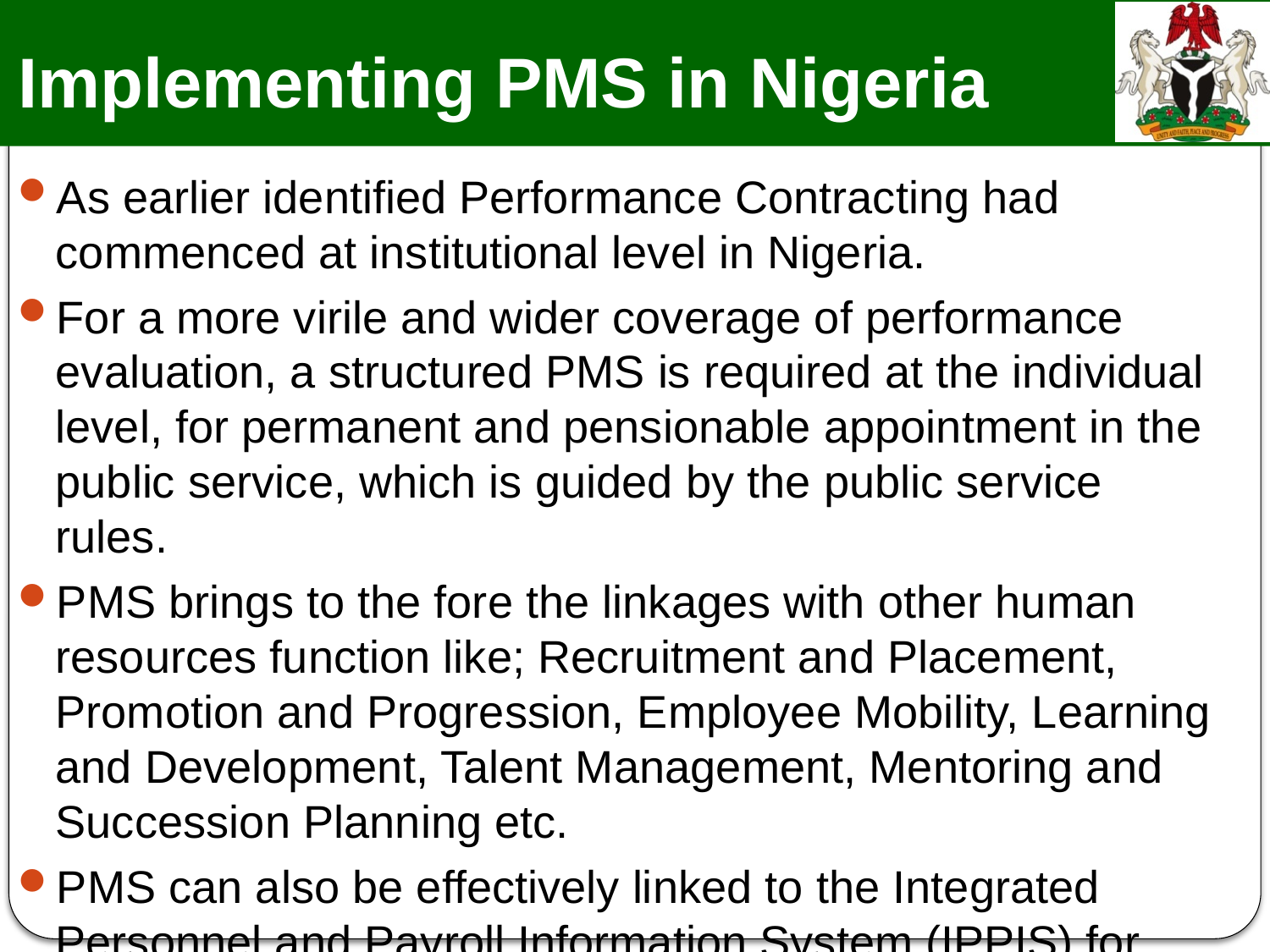

# Implementing PMS in Nigeria
As earlier identified Performance Contracting had commenced at institutional level in Nigeria.
For a more virile and wider coverage of performance evaluation, a structured PMS is required at the individual level, for permanent and pensionable appointment in the public service, which is guided by the public service rules.
PMS brings to the fore the linkages with other human resources function like; Recruitment and Placement, Promotion and Progression, Employee Mobility, Learning and Development, Talent Management, Mentoring and Succession Planning etc.
PMS can also be effectively linked to the Integrated Personnel and Payroll Information System (IPPIS) for more transparent and accountable service delivery